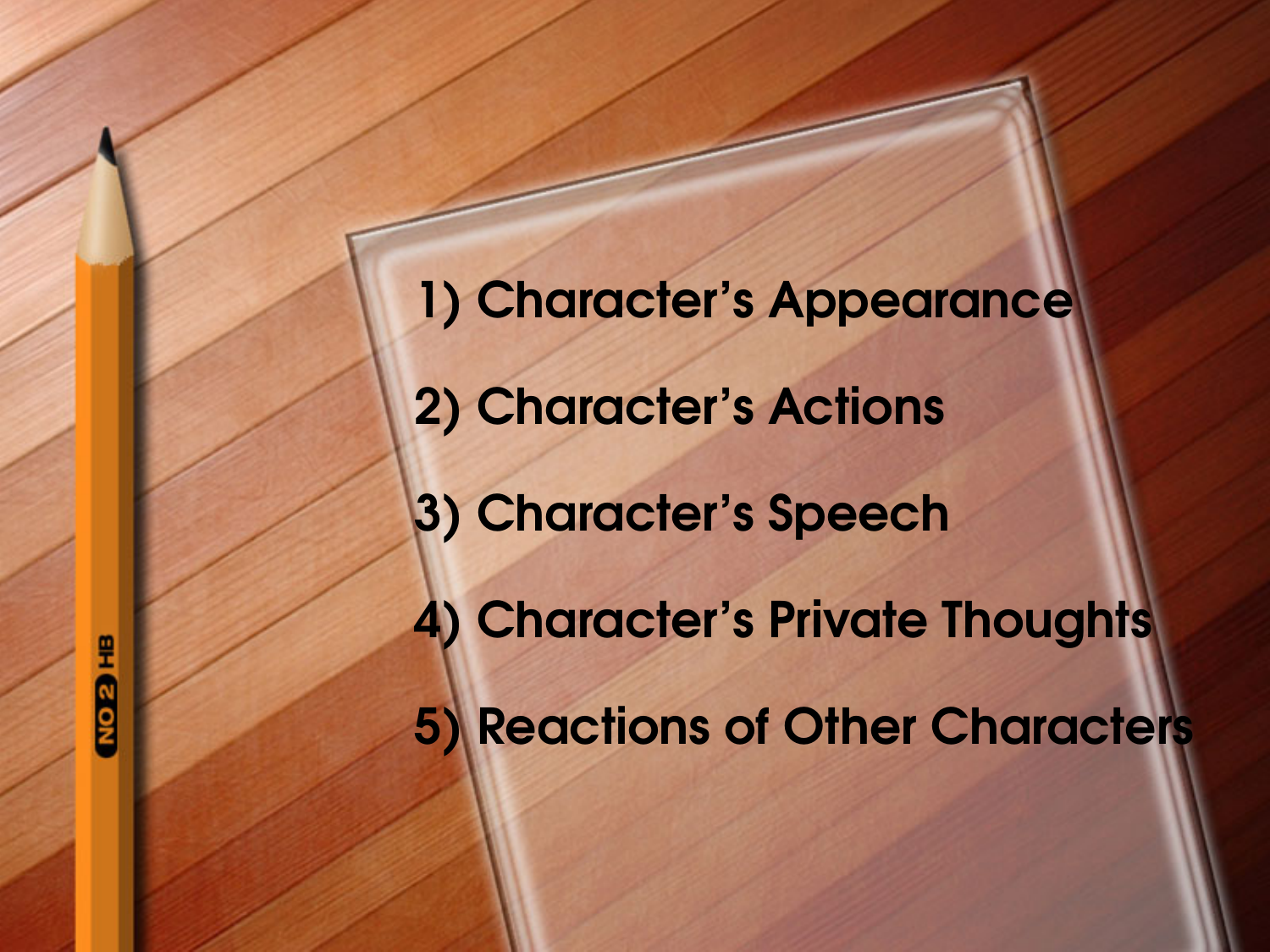

# 1) Character’s Appearance 2) Character’s Actions 3) Character’s Speech 4) Character’s Private Thoughts 5) Reactions of Other Characters